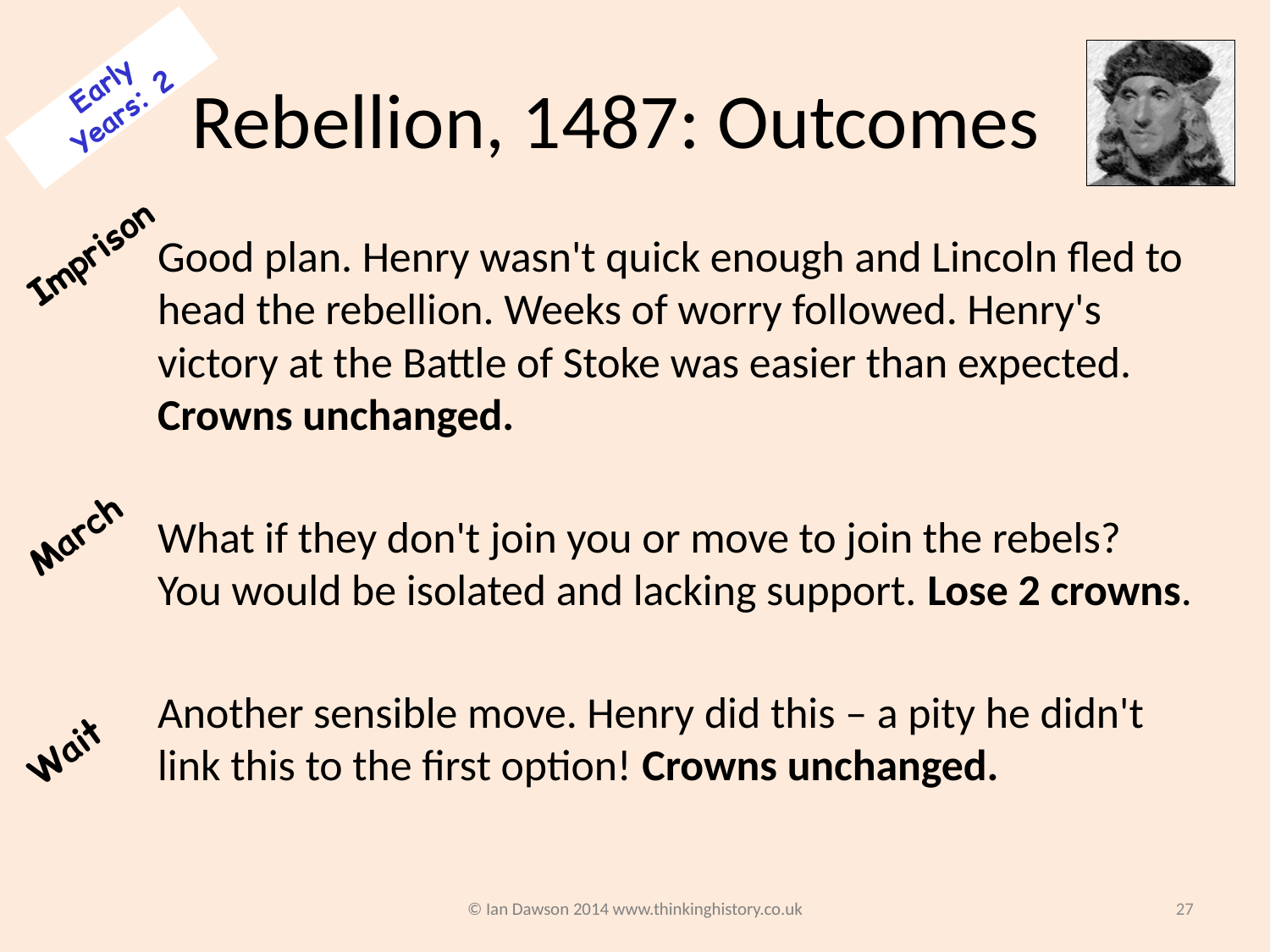

# Rebellion, 1487: Outcomes
Early Years: 2
Imprison
Good plan. Henry wasn't quick enough and Lincoln fled to head the rebellion. Weeks of worry followed. Henry's victory at the Battle of Stoke was easier than expected. Crowns unchanged.

What if they don't join you or move to join the rebels? You would be isolated and lacking support. Lose 2 crowns.

Another sensible move. Henry did this – a pity he didn't link this to the first option! Crowns unchanged.

March
Wait
© Ian Dawson 2014 www.thinkinghistory.co.uk
27